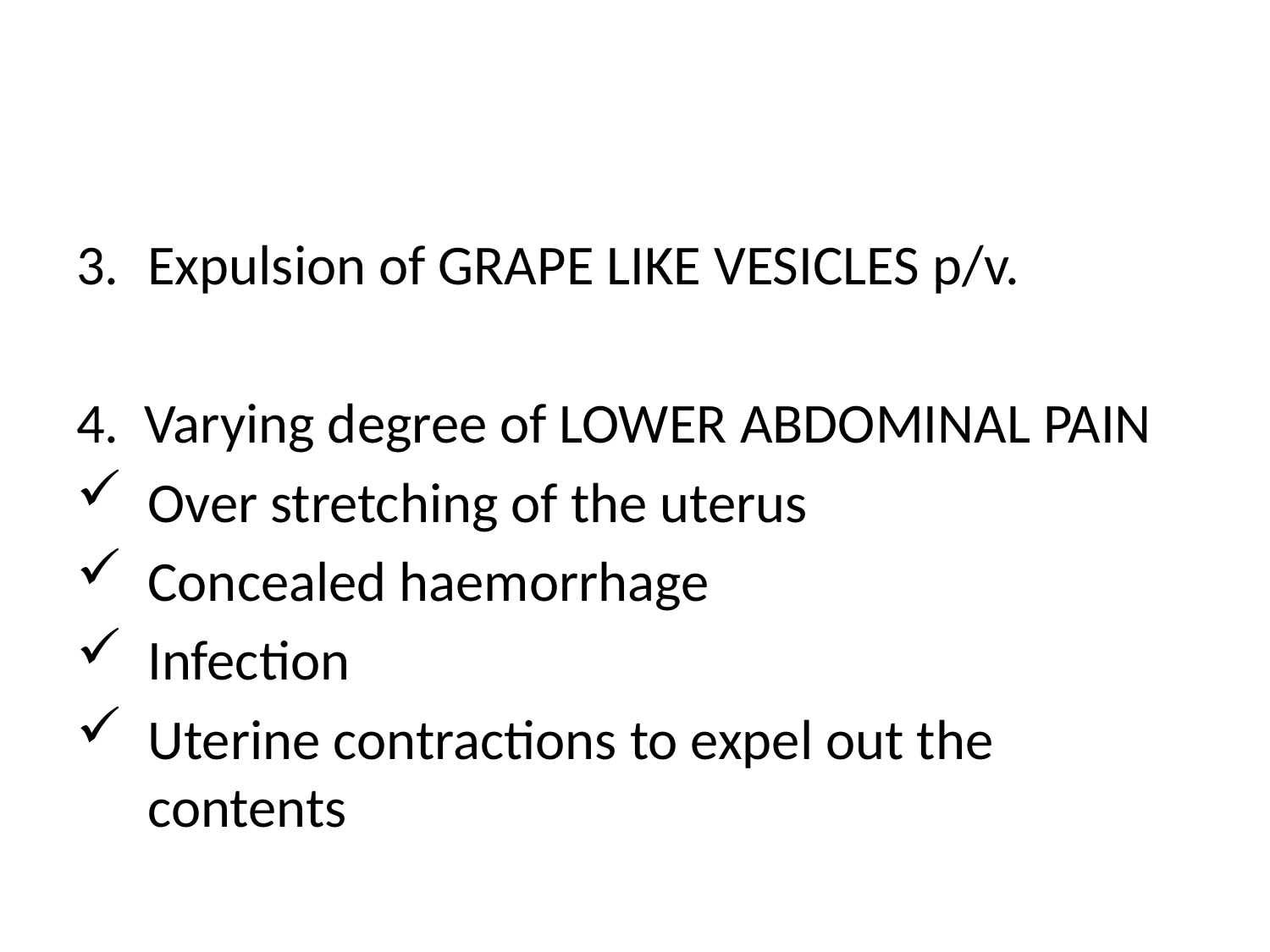

#
Expulsion of GRAPE LIKE VESICLES p/v.

4.  Varying degree of LOWER ABDOMINAL PAIN
Over stretching of the uterus
Concealed haemorrhage
Infection
Uterine contractions to expel out the contents